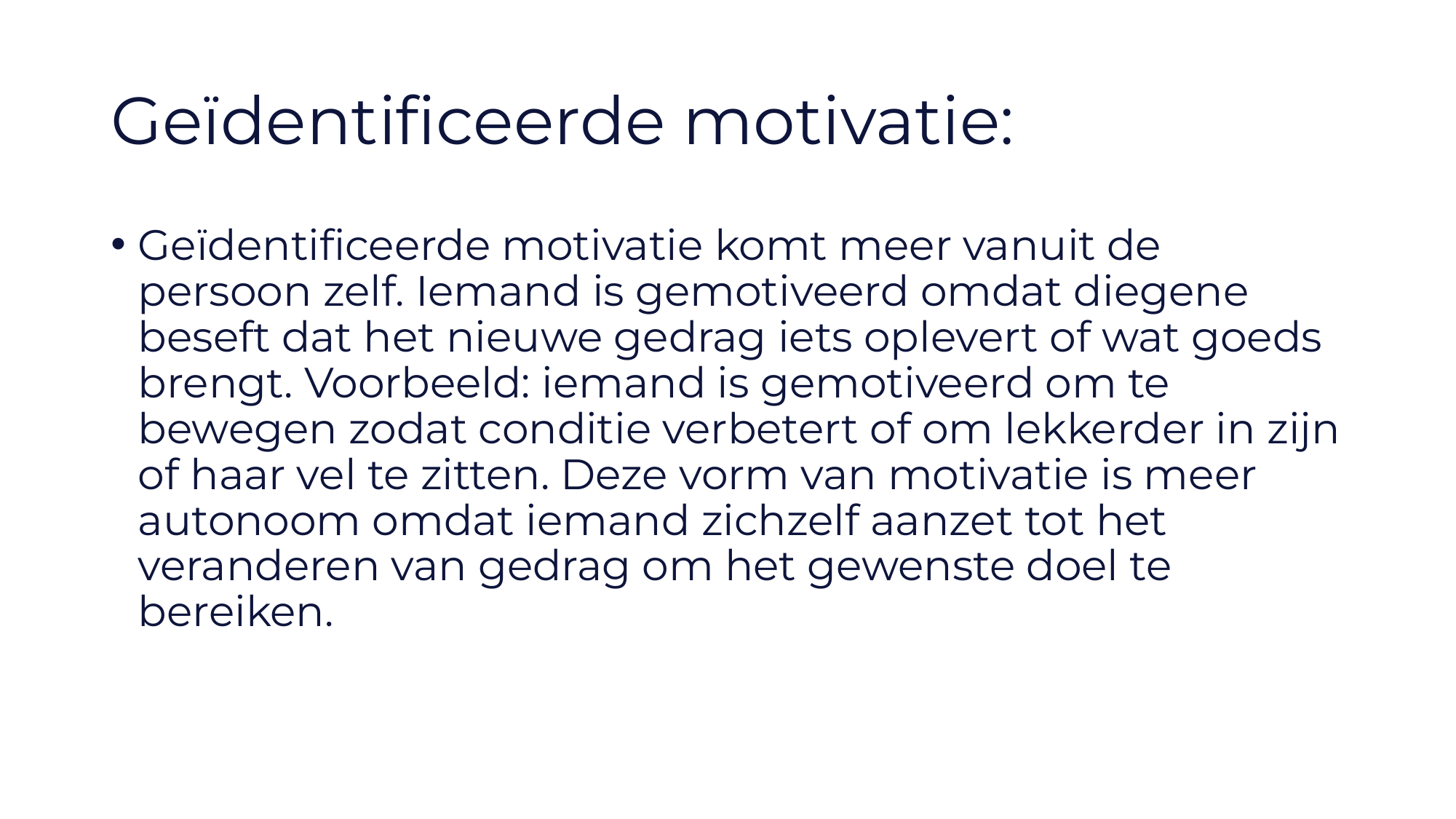

# Geïdentificeerde motivatie:
Geïdentificeerde motivatie komt meer vanuit de persoon zelf. Iemand is gemotiveerd omdat diegene beseft dat het nieuwe gedrag iets oplevert of wat goeds brengt. Voorbeeld: iemand is gemotiveerd om te bewegen zodat conditie verbetert of om lekkerder in zijn of haar vel te zitten. Deze vorm van motivatie is meer autonoom omdat iemand zichzelf aanzet tot het veranderen van gedrag om het gewenste doel te bereiken.